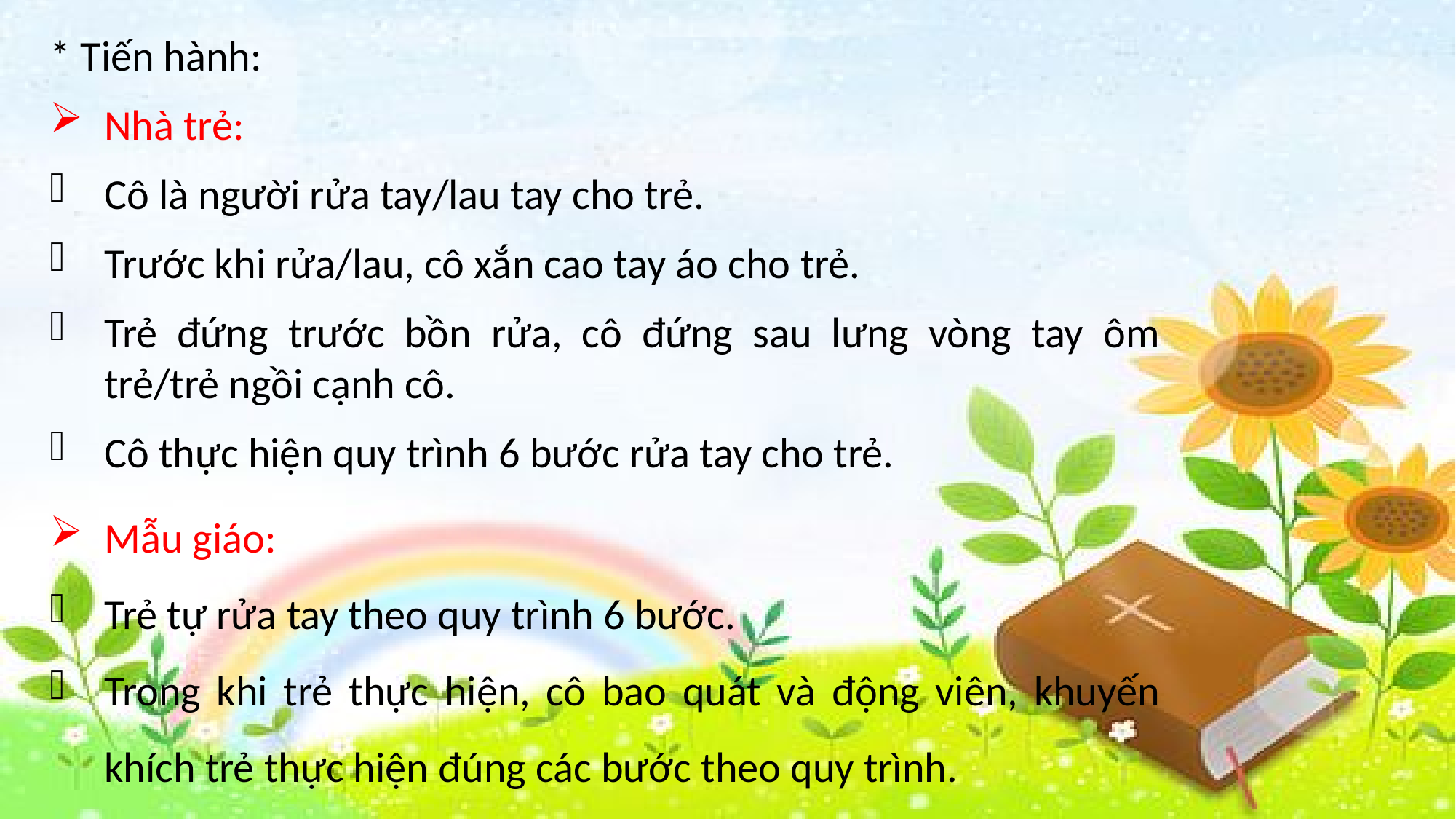

* Tiến hành:
Nhà trẻ:
Cô là người rửa tay/lau tay cho trẻ.
Trước khi rửa/lau, cô xắn cao tay áo cho trẻ.
Trẻ đứng trước bồn rửa, cô đứng sau lưng vòng tay ôm trẻ/trẻ ngồi cạnh cô.
Cô thực hiện quy trình 6 bước rửa tay cho trẻ.
Mẫu giáo:
Trẻ tự rửa tay theo quy trình 6 bước.
Trong khi trẻ thực hiện, cô bao quát và động viên, khuyến khích trẻ thực hiện đúng các bước theo quy trình.